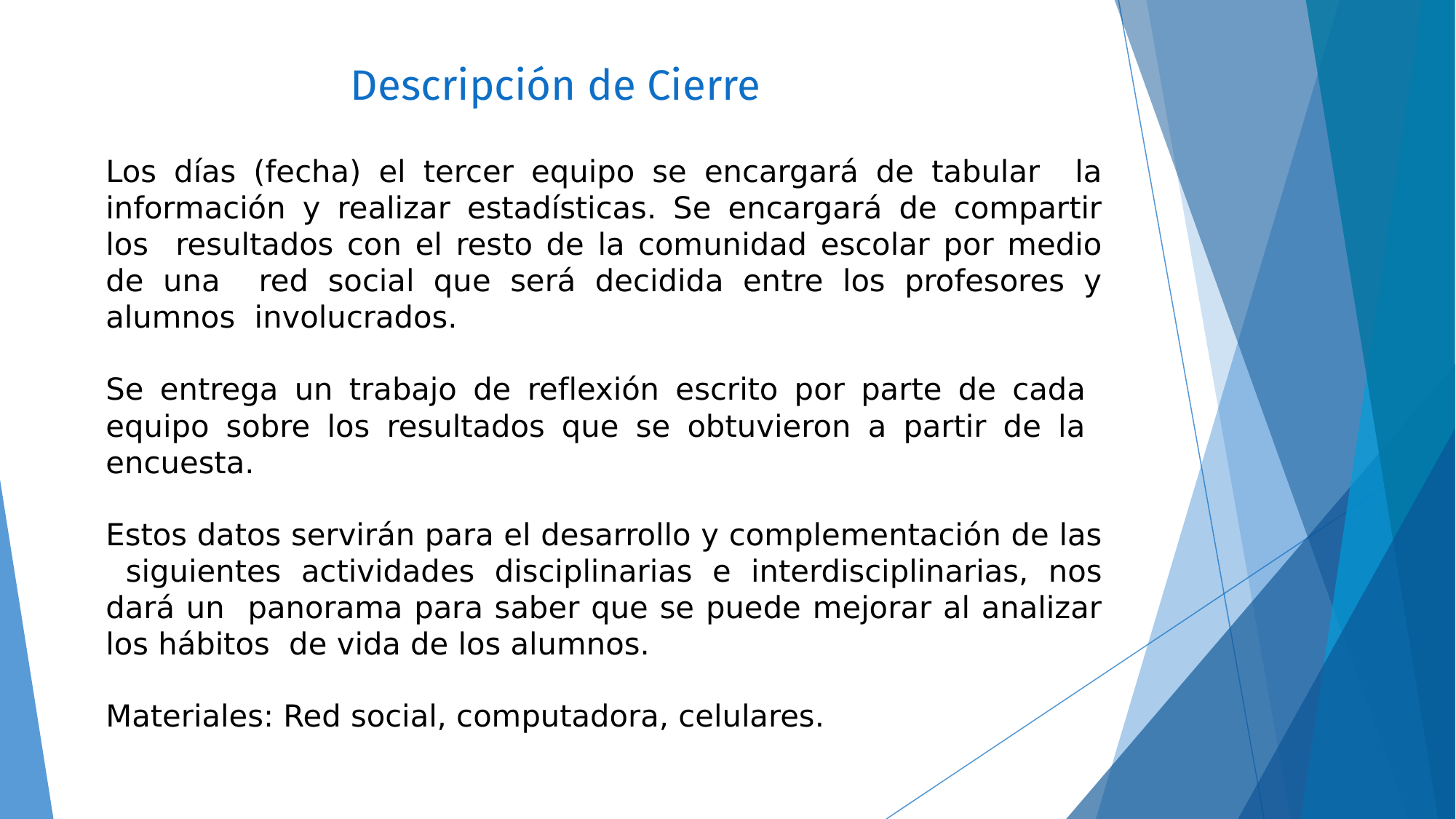

# Descripción de Cierre
Los días (fecha) el tercer equipo se encargará de tabular  la información y realizar estadísticas. Se encargará de compartir los  resultados con el resto de la comunidad escolar por medio de una  red social que será decidida entre los profesores y alumnos  involucrados.

Se entrega un trabajo de reflexión escrito por parte de cada  equipo sobre los resultados que se obtuvieron a partir de la  encuesta.

Estos datos servirán para el desarrollo y complementación de las  siguientes actividades disciplinarias e interdisciplinarias, nos dará un  panorama para saber que se puede mejorar al analizar los hábitos  de vida de los alumnos.

Materiales: Red social, computadora, celulares.